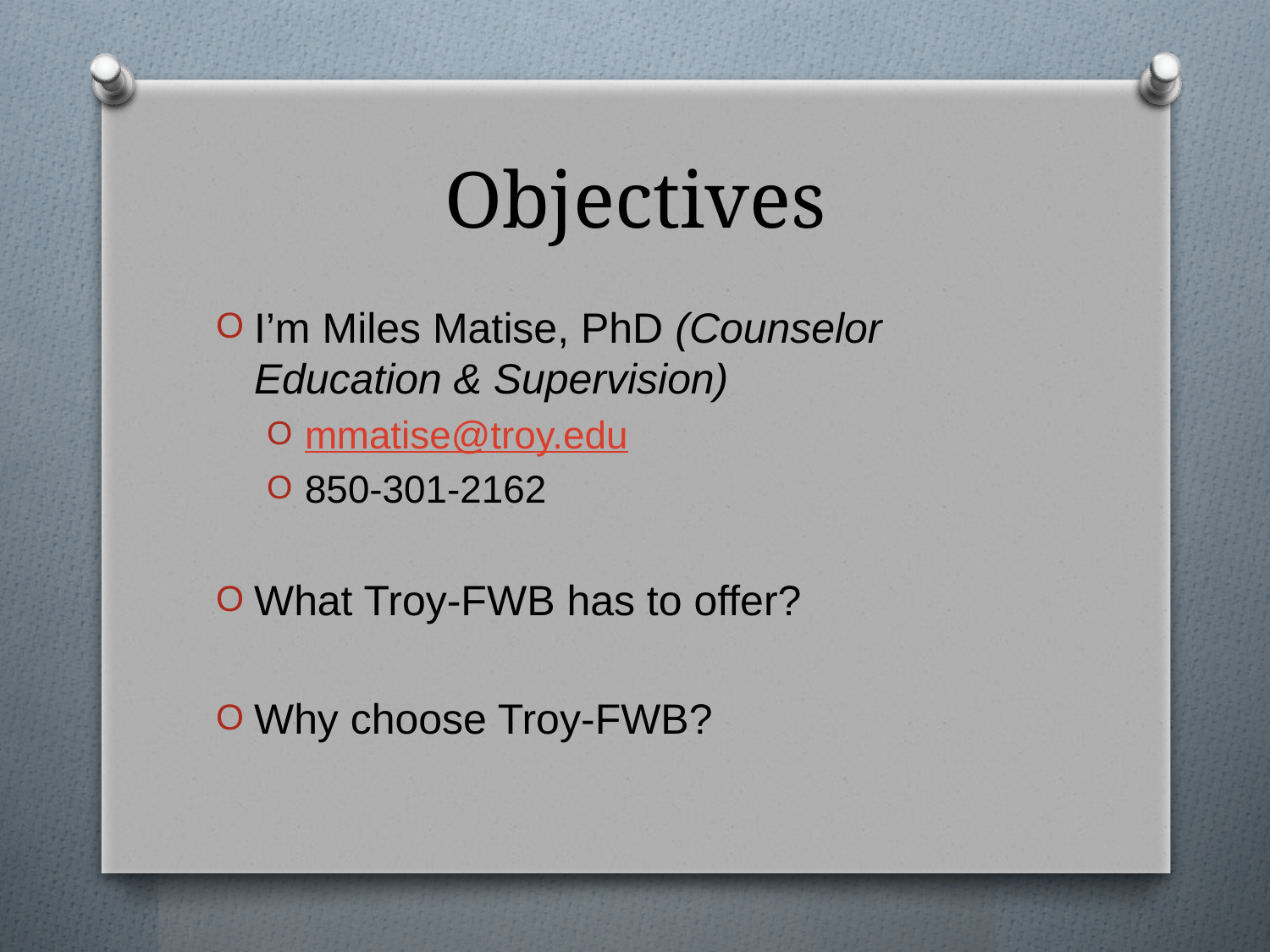

# Objectives
I’m Miles Matise, PhD (Counselor Education & Supervision)
mmatise@troy.edu
850-301-2162

What Troy-FWB has to offer?

Why choose Troy-FWB?